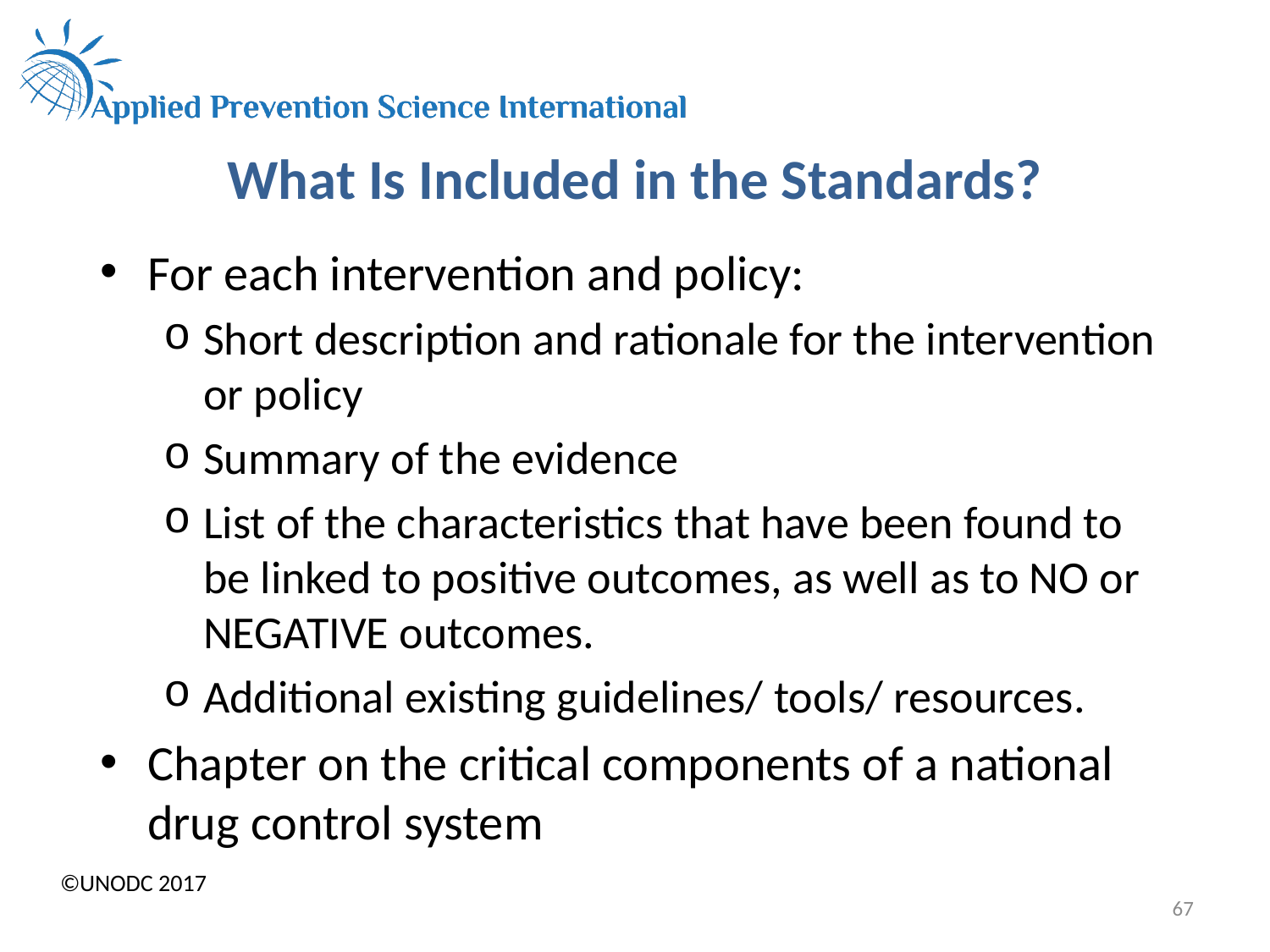

# What Is Included in the Standards?
For each intervention and policy:
Short description and rationale for the intervention or policy
Summary of the evidence
List of the characteristics that have been found to be linked to positive outcomes, as well as to NO or NEGATIVE outcomes.
Additional existing guidelines/ tools/ resources.
Chapter on the critical components of a national drug control system
©UNODC 2017
67